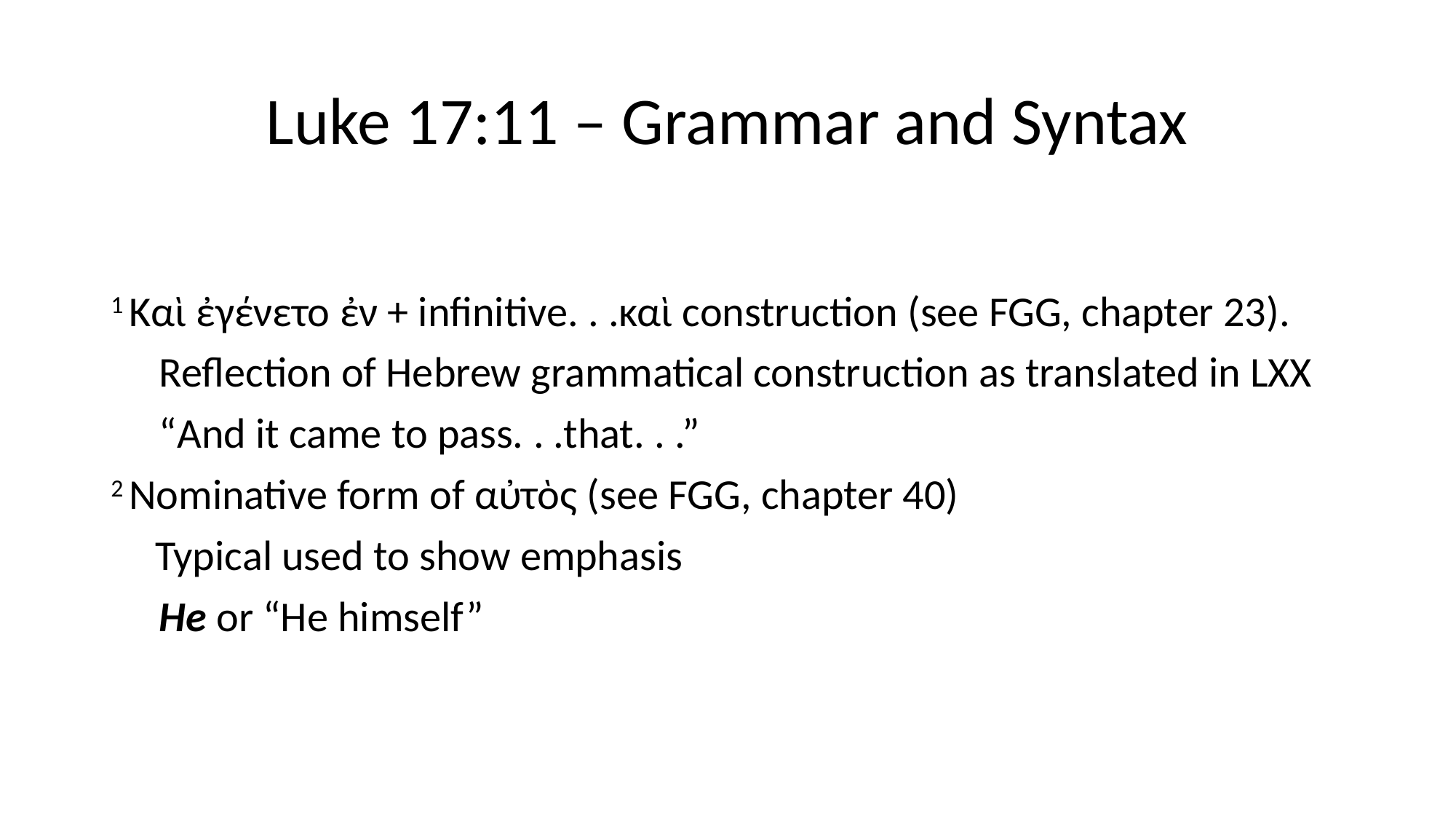

# Luke 17:11 – Grammar and Syntax

1 Καὶ ἐγένετο ἐν + infinitive. . .καὶ construction (see FGG, chapter 23).
     Reflection of Hebrew grammatical construction as translated in LXX
     “And it came to pass. . .that. . .”
2 Nominative form of αὐτὸς (see FGG, chapter 40)
     Typical used to show emphasis
     He or “He himself”